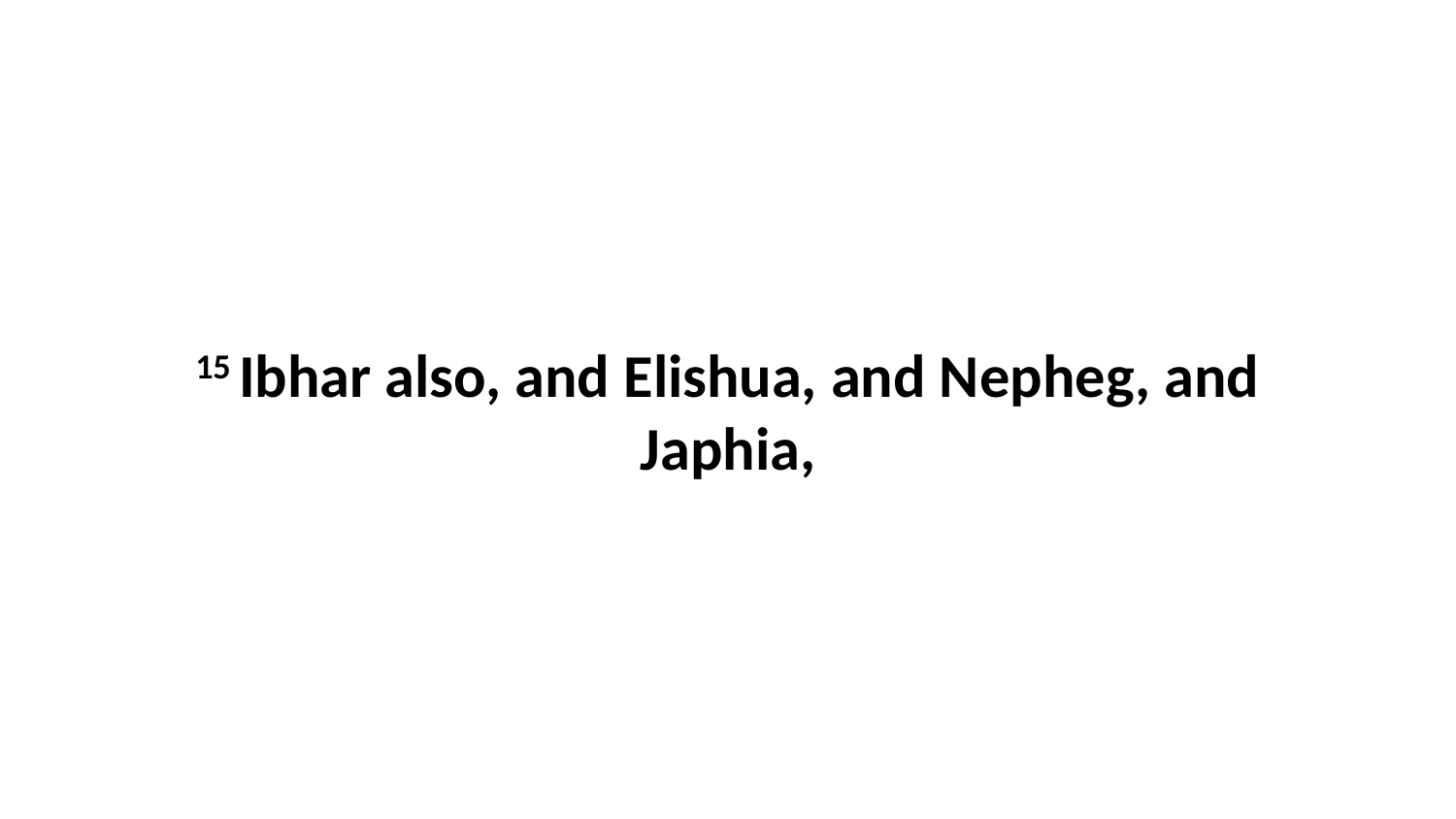

15 Ibhar also, and Elishua, and Nepheg, and Japhia,